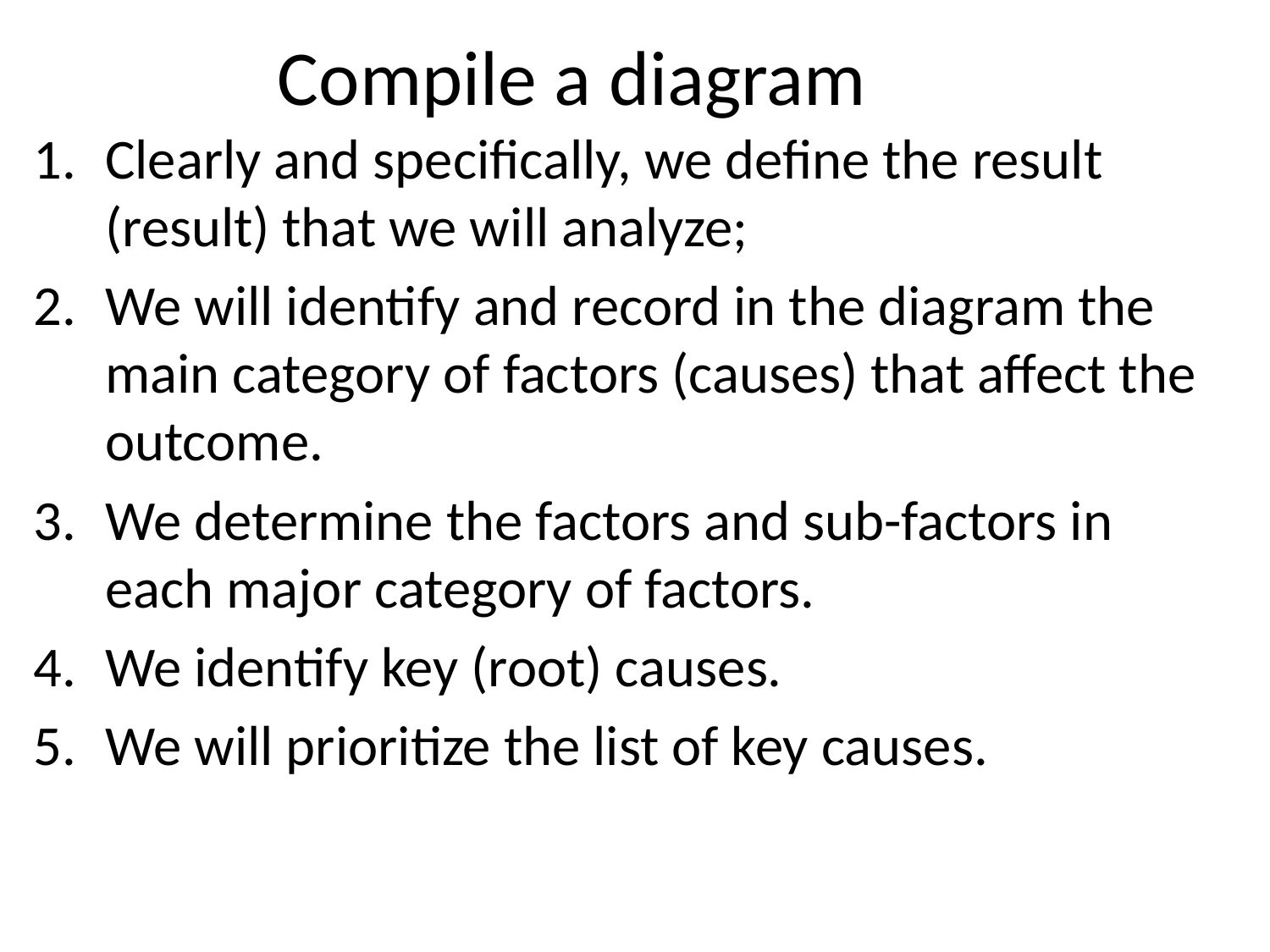

# Compile a diagram
Clearly and specifically, we define the result (result) that we will analyze;
We will identify and record in the diagram the main category of factors (causes) that affect the outcome.
We determine the factors and sub-factors in each major category of factors.
We identify key (root) causes.
We will prioritize the list of key causes.